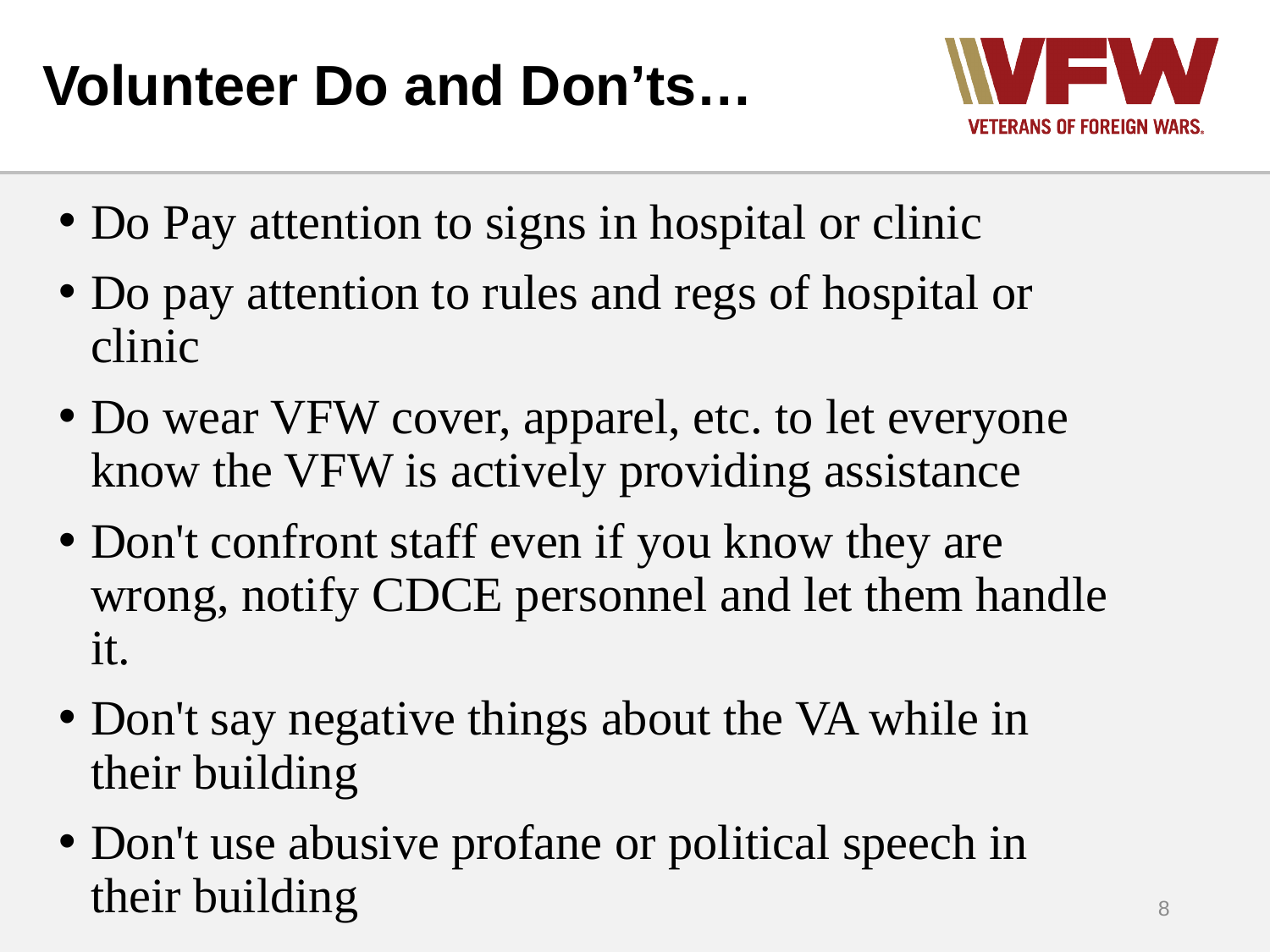

# Volunteer Do and Don’ts…
Do Pay attention to signs in hospital or clinic
Do pay attention to rules and regs of hospital or clinic
Do wear VFW cover, apparel, etc. to let everyone know the VFW is actively providing assistance
Don't confront staff even if you know they are wrong, notify CDCE personnel and let them handle it.
Don't say negative things about the VA while in their building
Don't use abusive profane or political speech in their building

8